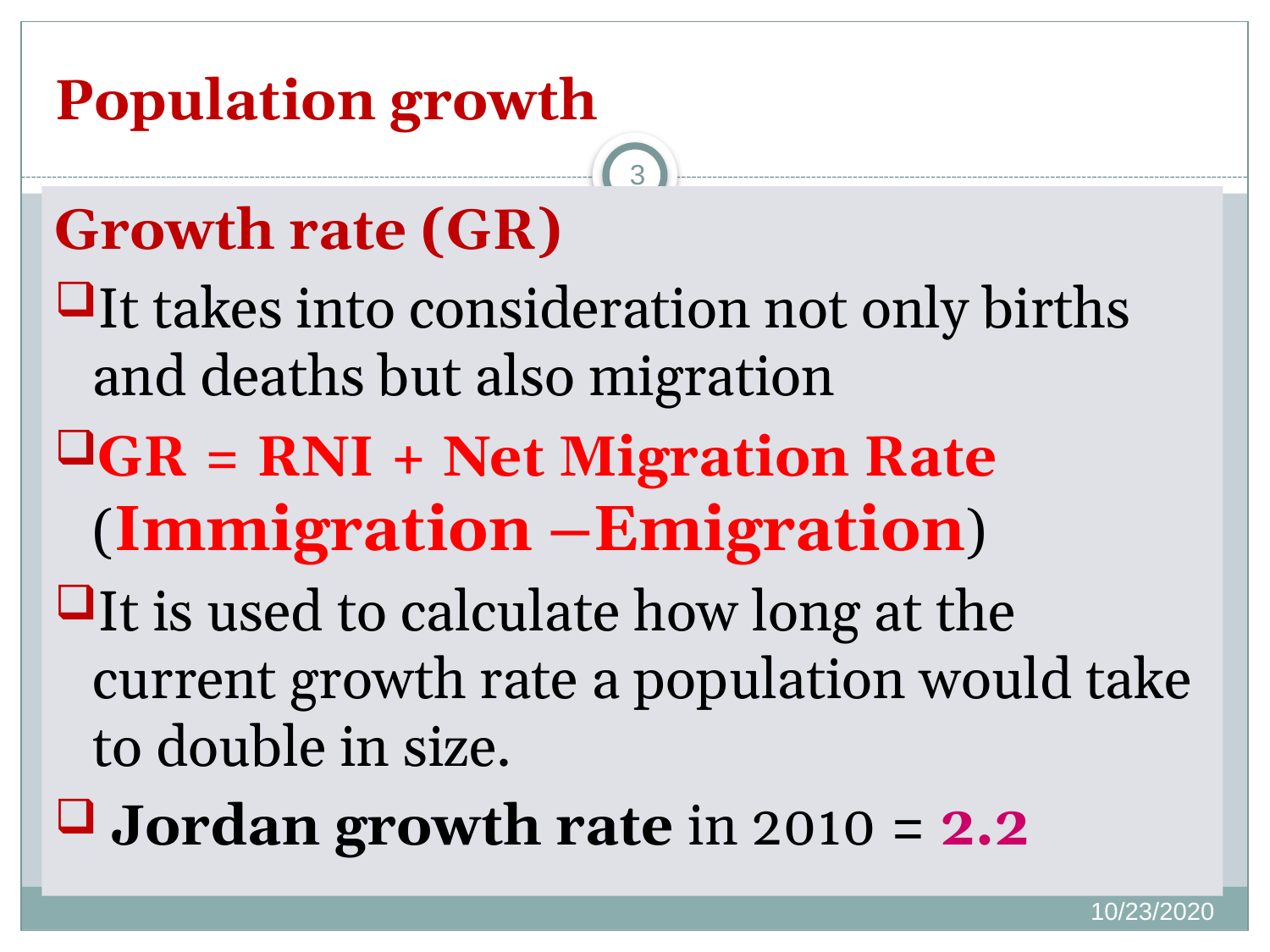

# Population growth
3
Growth rate (GR)
It takes into consideration not only births and deaths but also migration
GR = RNI + Net Migration Rate (Immigration –Emigration)
It is used to calculate how long at the current growth rate a population would take to double in size.
 Jordan growth rate in 2010 = 2.2
10/23/2020